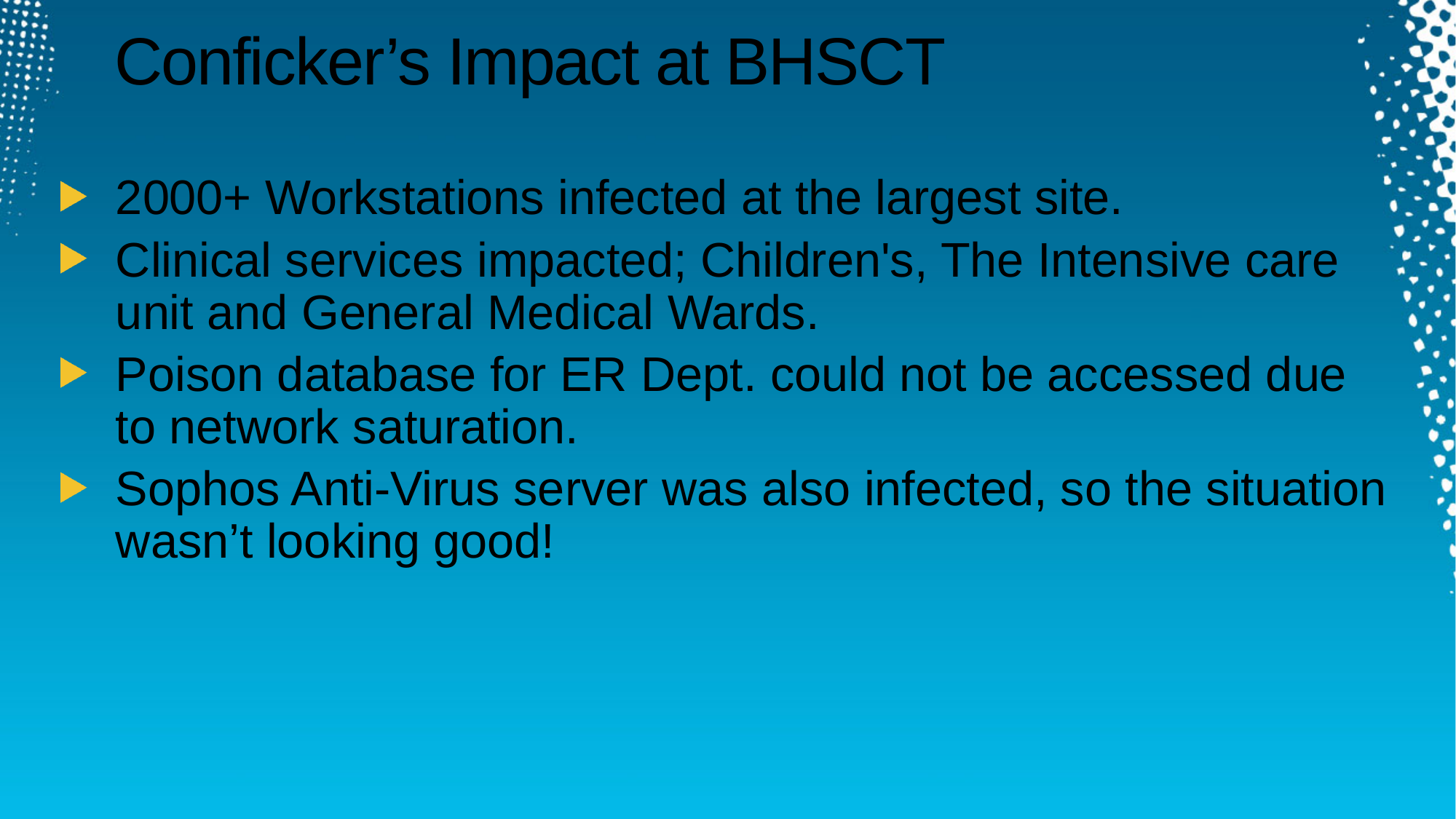

# Conficker’s Impact at BHSCT
2000+ Workstations infected at the largest site.
Clinical services impacted; Children's, The Intensive care unit and General Medical Wards.
Poison database for ER Dept. could not be accessed due to network saturation.
Sophos Anti-Virus server was also infected, so the situation wasn’t looking good!